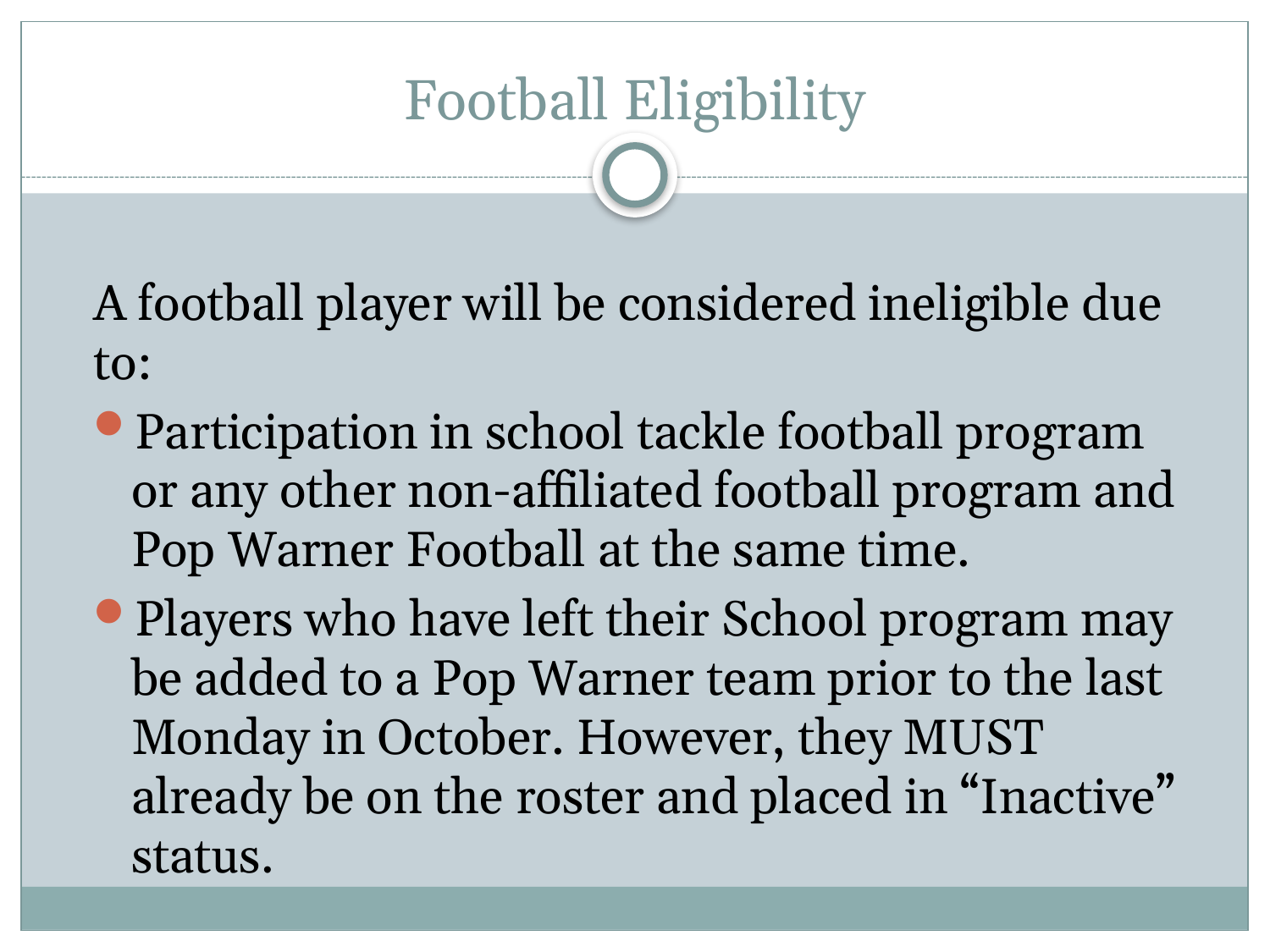

# Football Eligibility
A football player will be considered ineligible due to:
Participation in school tackle football program or any other non-affiliated football program and Pop Warner Football at the same time.
Players who have left their School program may be added to a Pop Warner team prior to the last Monday in October. However, they MUST already be on the roster and placed in “Inactive” status.